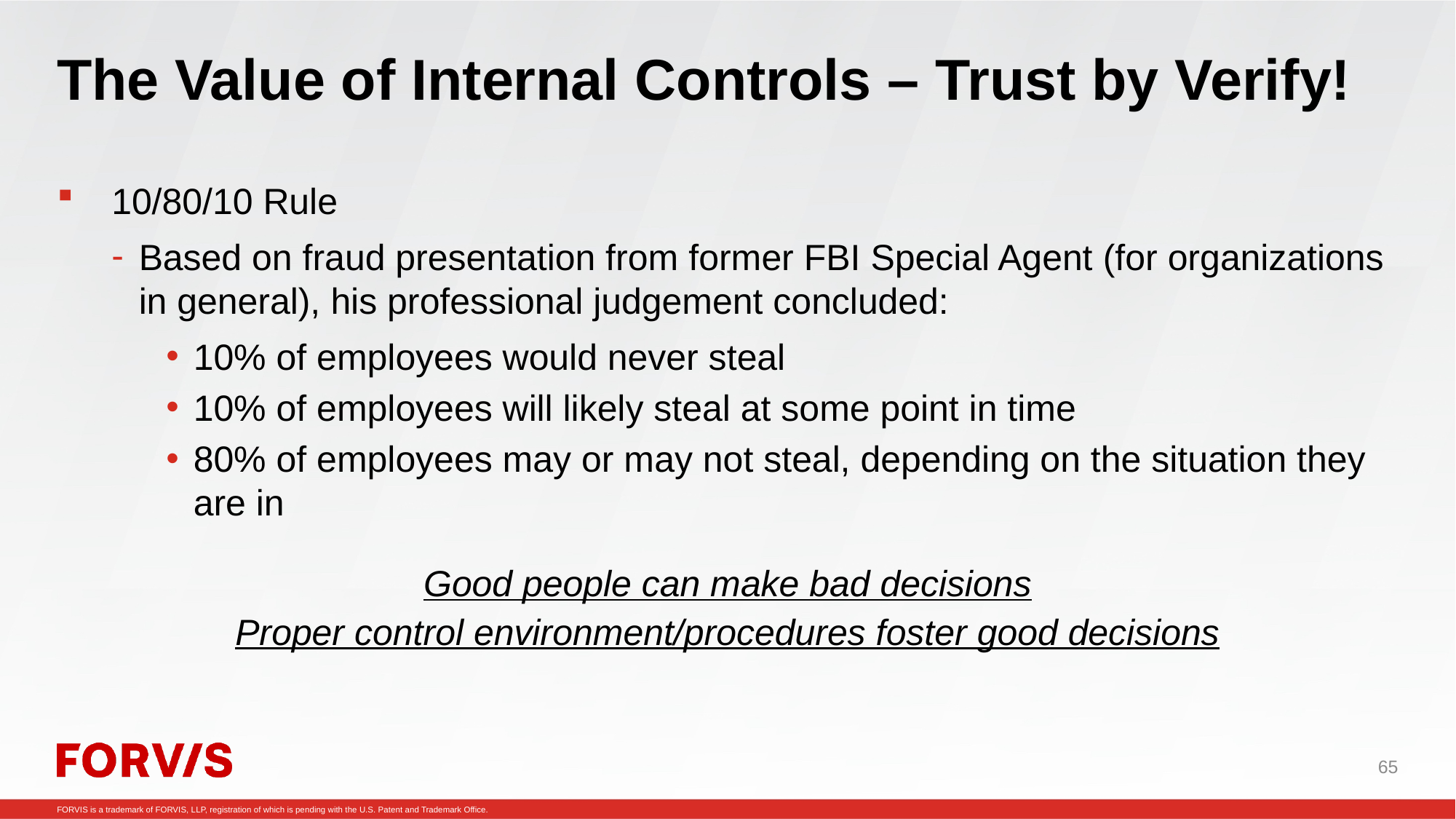

# The Value of Internal Controls – Trust by Verify!
10/80/10 Rule
Based on fraud presentation from former FBI Special Agent (for organizations in general), his professional judgement concluded:
10% of employees would never steal
10% of employees will likely steal at some point in time
80% of employees may or may not steal, depending on the situation they are in
Good people can make bad decisions
Proper control environment/procedures foster good decisions

65